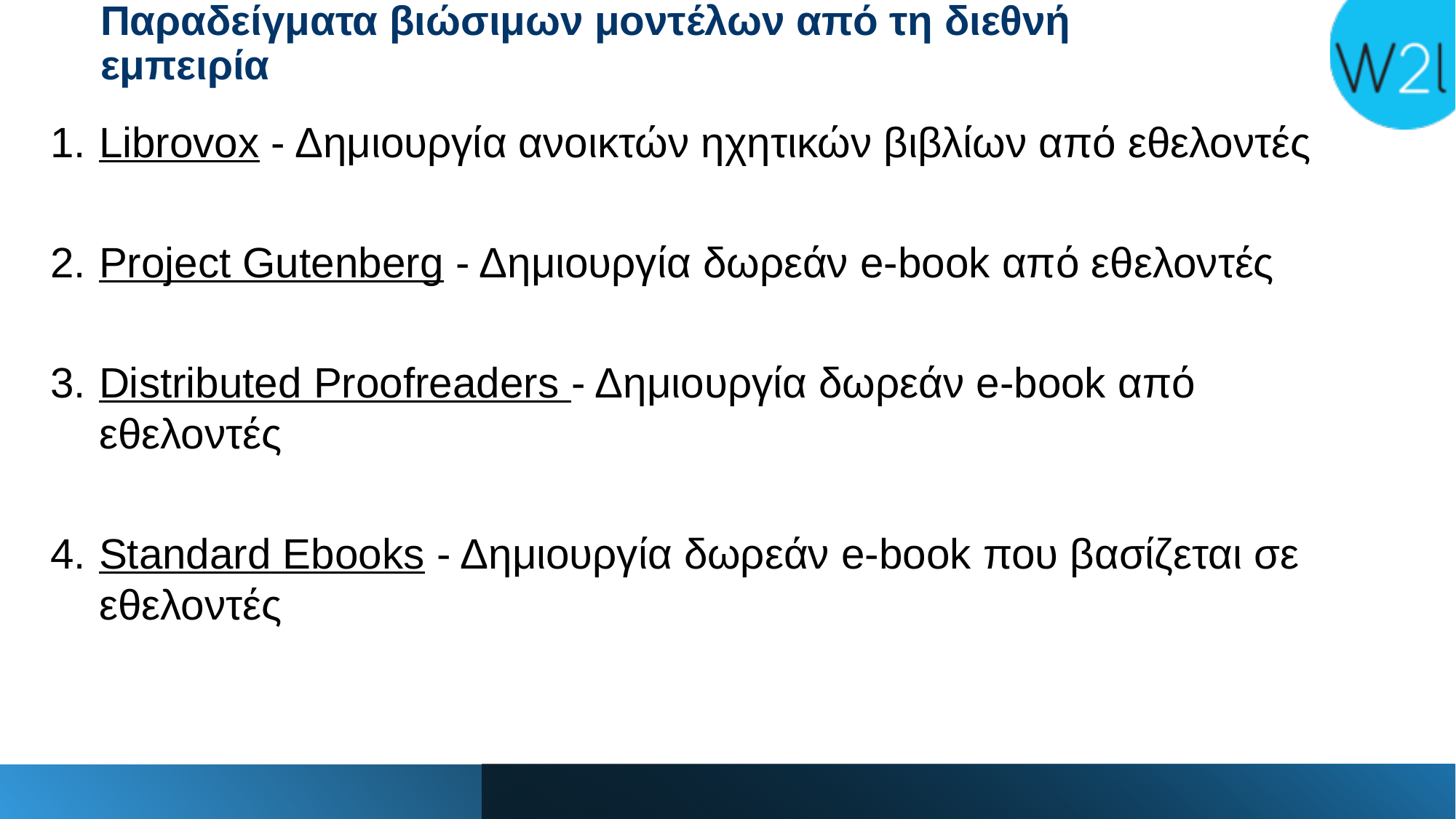

Παραδείγματα βιώσιμων μοντέλων από τη διεθνή εμπειρία

Librovox - Δημιουργία ανοικτών ηχητικών βιβλίων από εθελοντές

Project Gutenberg - Δημιουργία δωρεάν e-book από εθελοντές

Distributed Proofreaders - Δημιουργία δωρεάν e-book από εθελοντές

Standard Ebooks - Δημιουργία δωρεάν e-book που βασίζεται σε εθελοντές